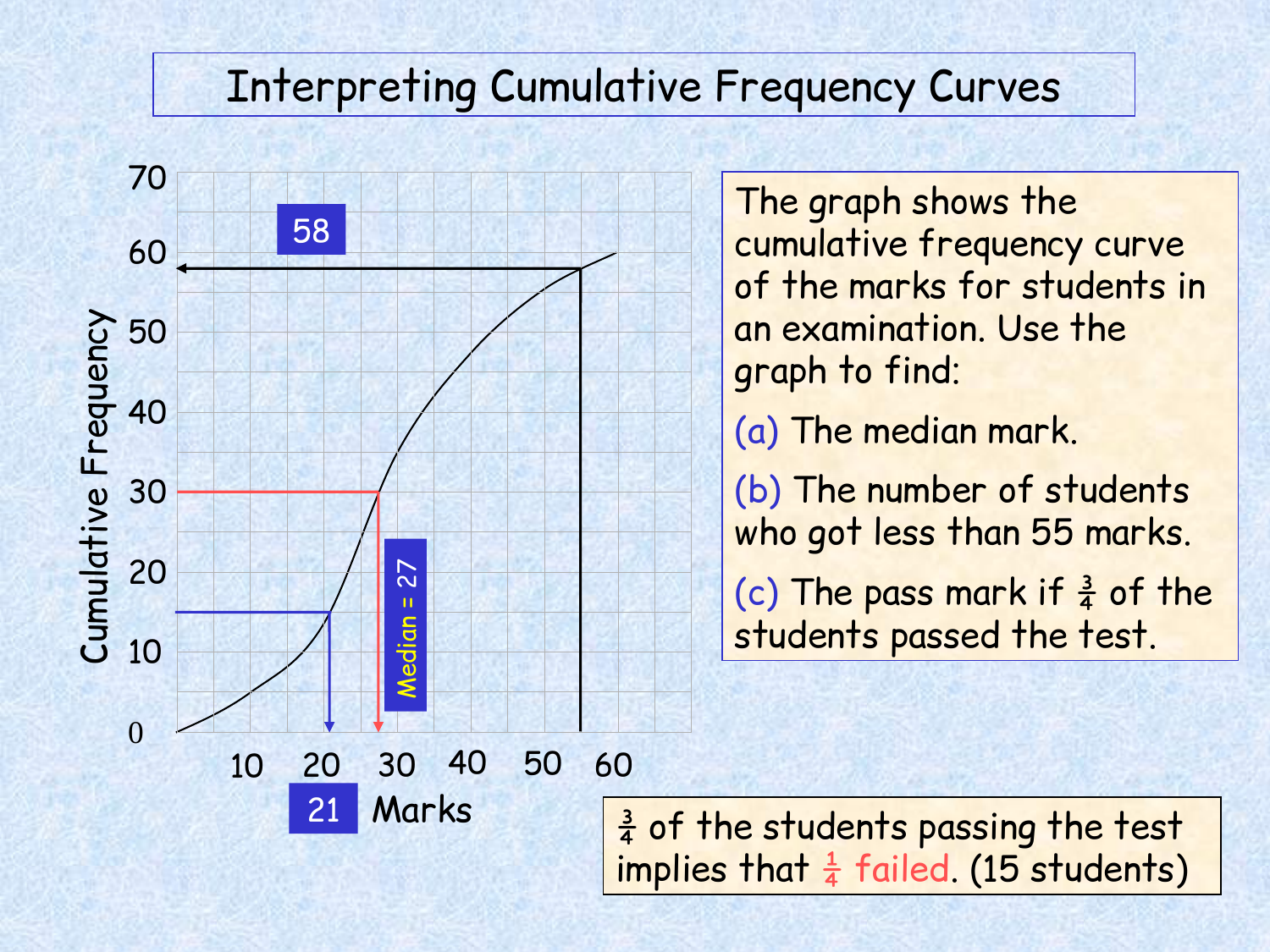

Interpreting Cumulative Frequency Curves
70

60

50

40

Cumulative Frequency

30

20

10

0
40
50
20
30
60
10
Marks
The graph shows the cumulative frequency curve of the marks for students in an examination. Use the graph to find:
(a) The median mark.
(b) The number of students who got less than 55 marks.
(c) The pass mark if ¾ of the students passed the test.
58

Median = 27

21
¾ of the students passing the test implies that ¼ failed. (15 students)